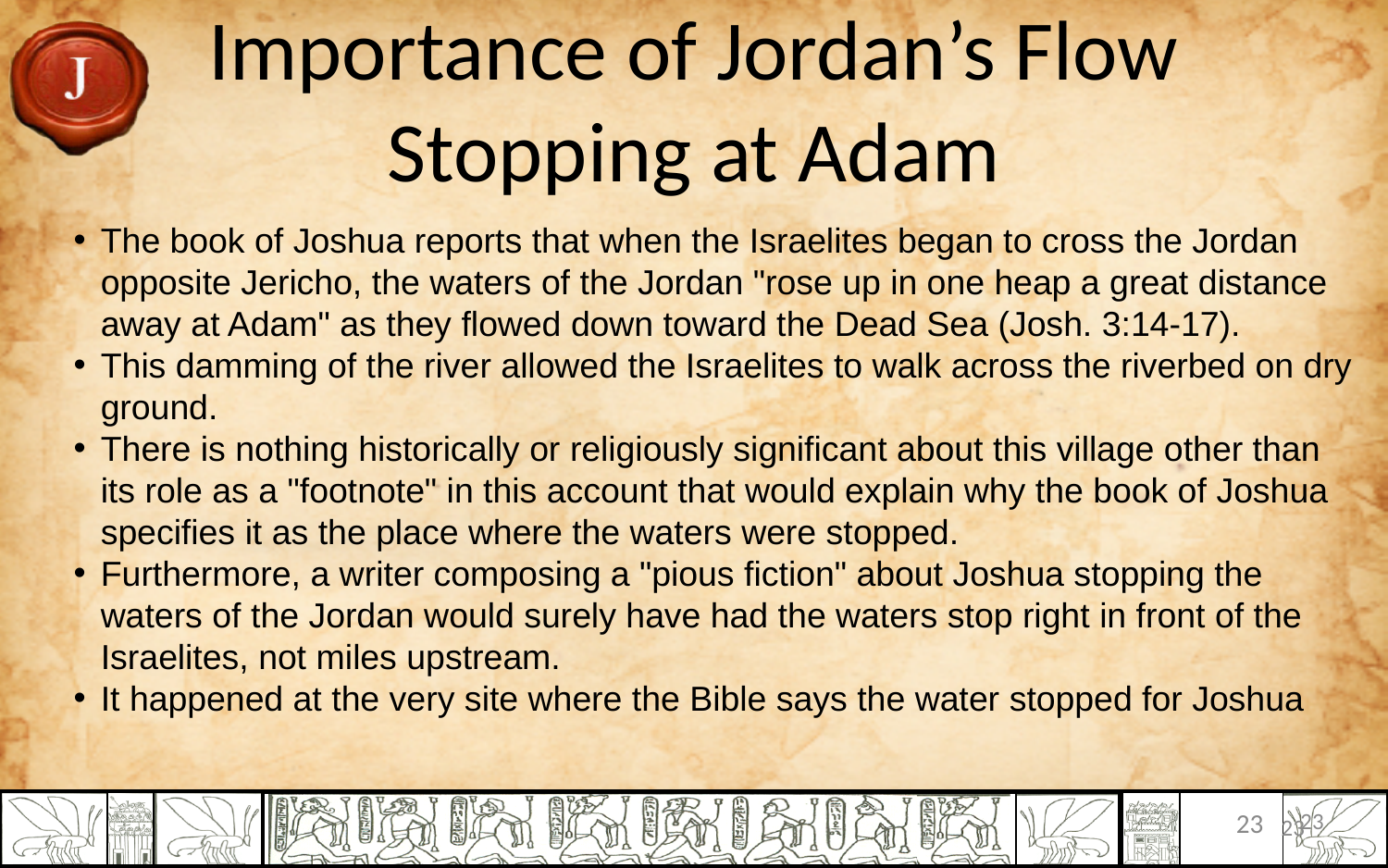

# Importance of Jordan’s Flow Stopping at Adam
The book of Joshua reports that when the Israelites began to cross the Jordan opposite Jericho, the waters of the Jordan "rose up in one heap a great distance away at Adam" as they flowed down toward the Dead Sea (Josh. 3:14-17).
This damming of the river allowed the Israelites to walk across the riverbed on dry ground.
There is nothing historically or religiously significant about this village other than its role as a "footnote" in this account that would explain why the book of Joshua specifies it as the place where the waters were stopped.
Furthermore, a writer composing a "pious fiction" about Joshua stopping the waters of the Jordan would surely have had the waters stop right in front of the Israelites, not miles upstream.
It happened at the very site where the Bible says the water stopped for Joshua

23